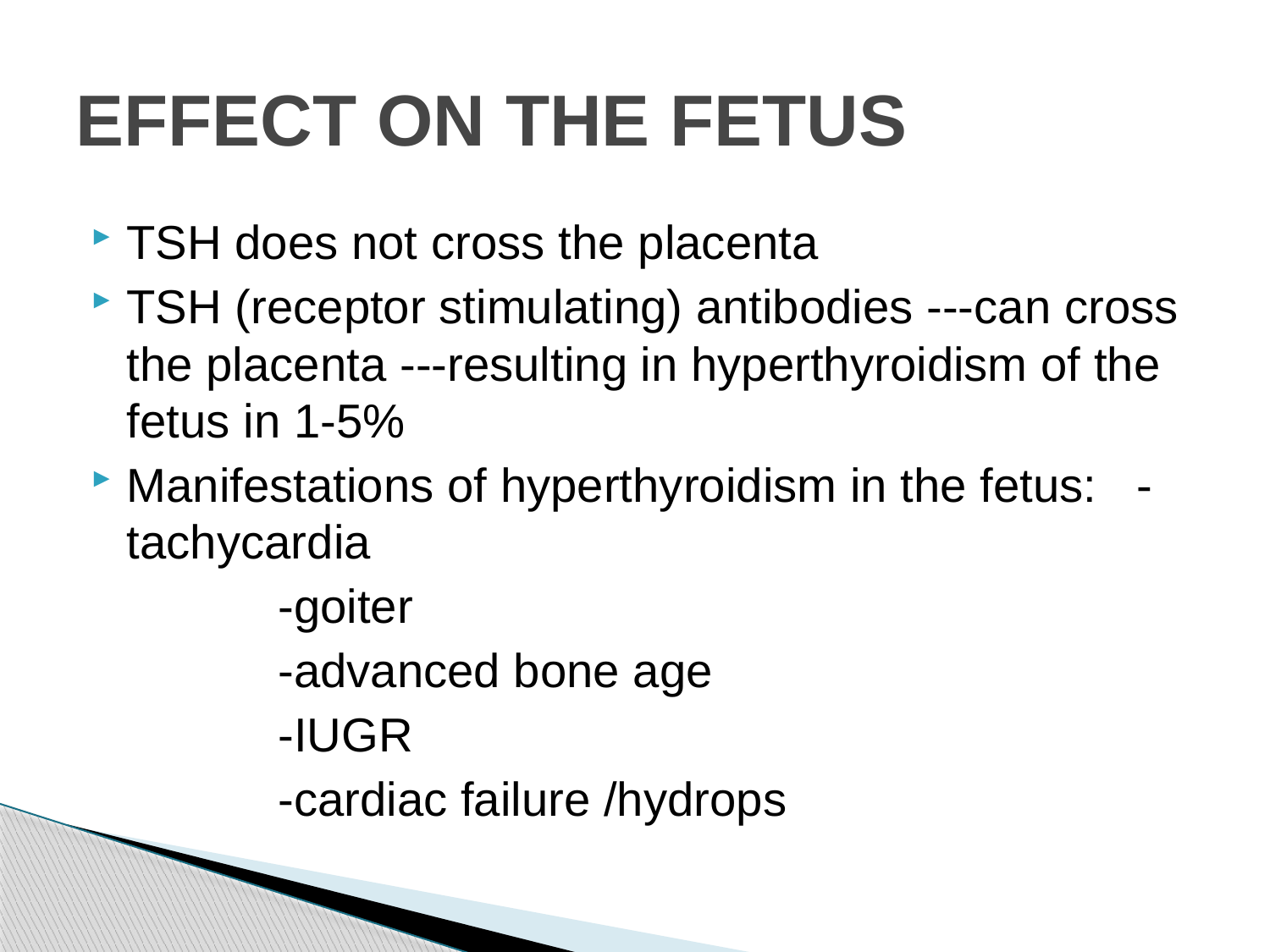

# EFFECT ON THE FETUS
TSH does not cross the placenta
TSH (receptor stimulating) antibodies ---can cross the placenta ---resulting in hyperthyroidism of the fetus in 1-5%
Manifestations of hyperthyroidism in the fetus:   - tachycardia
              -goiter
              -advanced bone age
              -IUGR
              -cardiac failure /hydrops